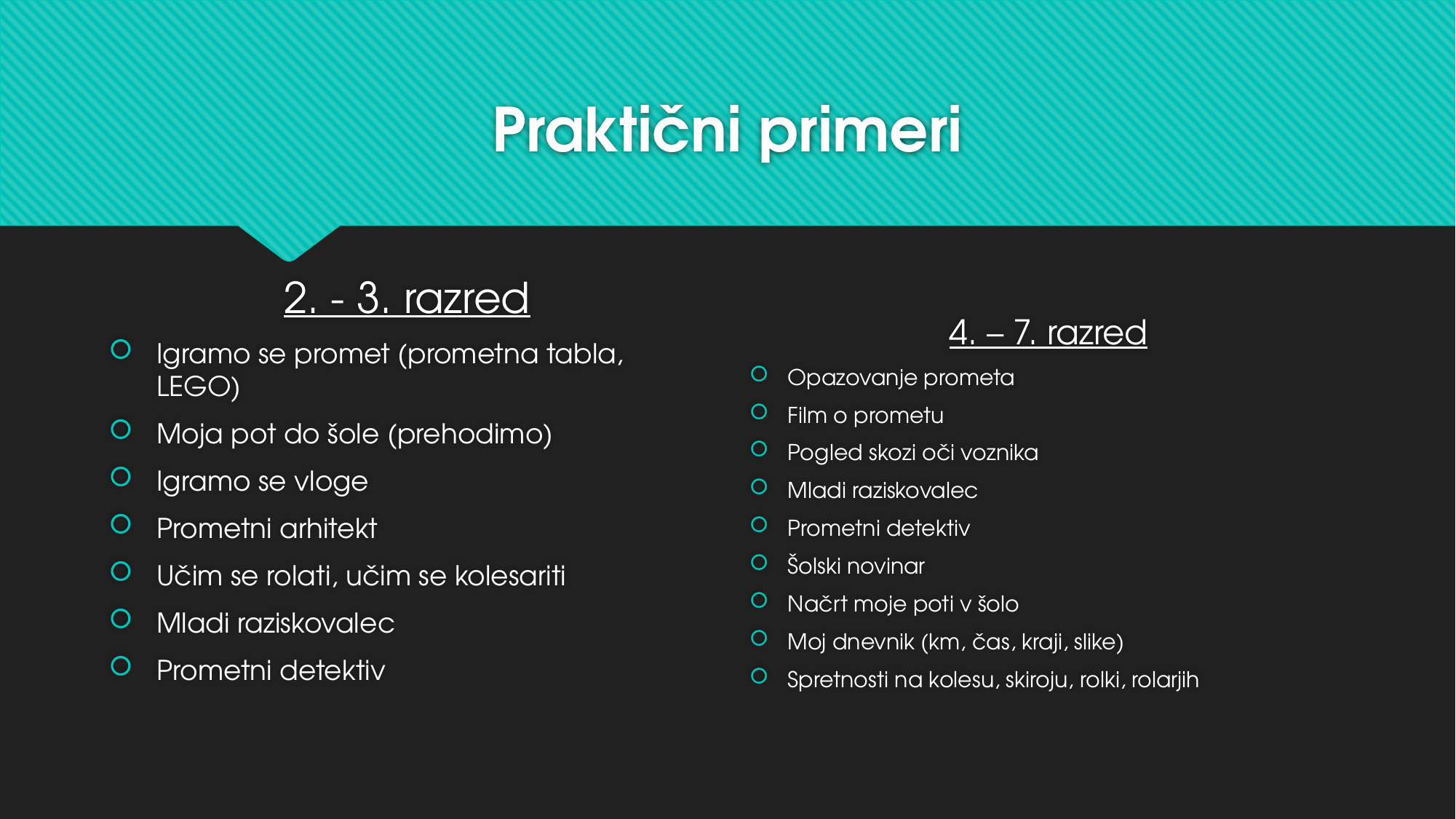

# Praktični primeri
2. - 3. razred
Igramo se promet (prometna tabla, LEGO)
Moja pot do šole (prehodimo)
Igramo se vloge
Prometni arhitekt
Učim se rolati, učim se kolesariti
Mladi raziskovalec
Prometni detektiv

4. – 7. razred
Opazovanje prometa
Film o prometu
Pogled skozi oči voznika
Mladi raziskovalec
Prometni detektiv
Šolski novinar
Načrt moje poti v šolo
Moj dnevnik (km, čas, kraji, slike)
Spretnosti na kolesu, skiroju, rolki, rolarjih